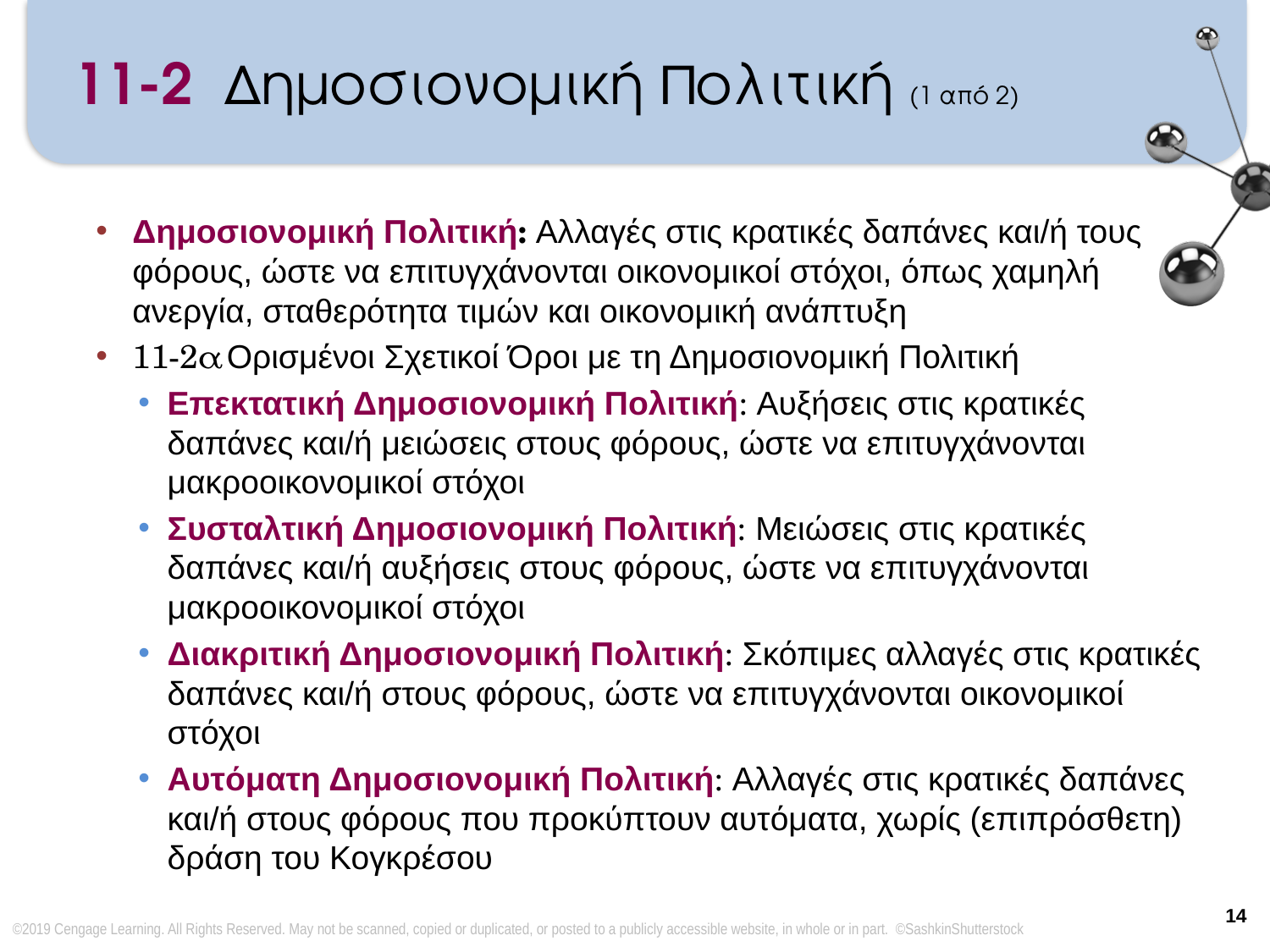

# 11-2  Δημοσιονομική Πολιτική (1 από 2)
Δημοσιονομική Πολιτική: Αλλαγές στις κρατικές δαπάνες και/ή τους φόρους, ώστε να επιτυγχάνονται οικονομικοί στόχοι, όπως χαμηλή ανεργία, σταθερότητα τιμών και οικονομική ανάπτυξη
11-2α Ορισμένοι Σχετικοί Όροι με τη Δημοσιονομική Πολιτική
Επεκτατική Δημοσιονομική Πολιτική: Αυξήσεις στις κρατικές δαπάνες και/ή μειώσεις στους φόρους, ώστε να επιτυγχάνονται μακροοικονομικοί στόχοι
Συσταλτική Δημοσιονομική Πολιτική: Μειώσεις στις κρατικές δαπάνες και/ή αυξήσεις στους φόρους, ώστε να επιτυγχάνονται μακροοικονομικοί στόχοι
Διακριτική Δημοσιονομική Πολιτική: Σκόπιμες αλλαγές στις κρατικές δαπάνες και/ή στους φόρους, ώστε να επιτυγχάνονται οικονομικοί στόχοι
Αυτόματη Δημοσιονομική Πολιτική: Αλλαγές στις κρατικές δαπάνες και/ή στους φόρους που προκύπτουν αυτόματα, χωρίς (επιπρόσθετη) δράση του Κογκρέσου

14